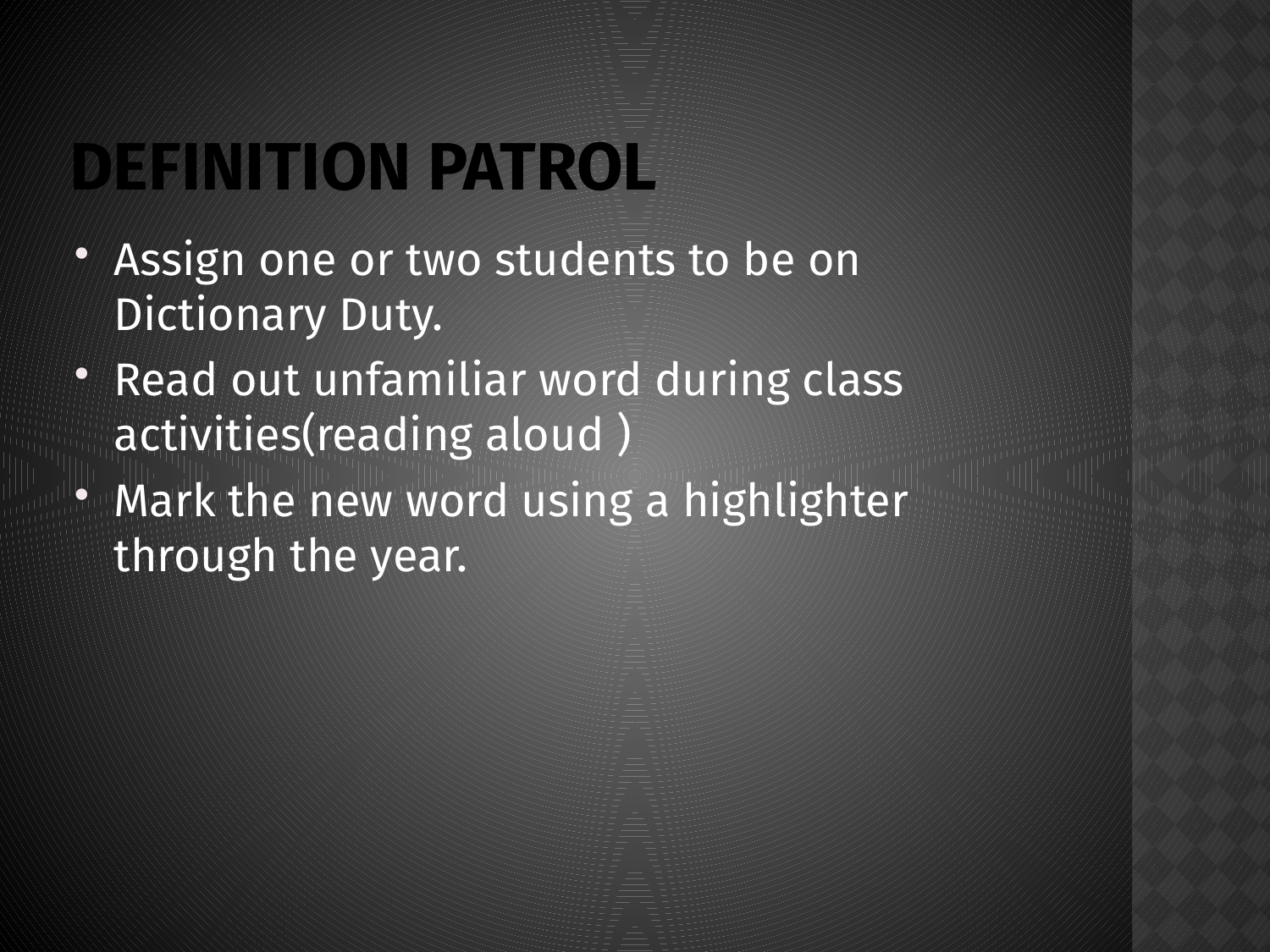

# Definition Patrol
Assign one or two students to be on Dictionary Duty.
Read out unfamiliar word during class activities(reading aloud )
Mark the new word using a highlighter through the year.